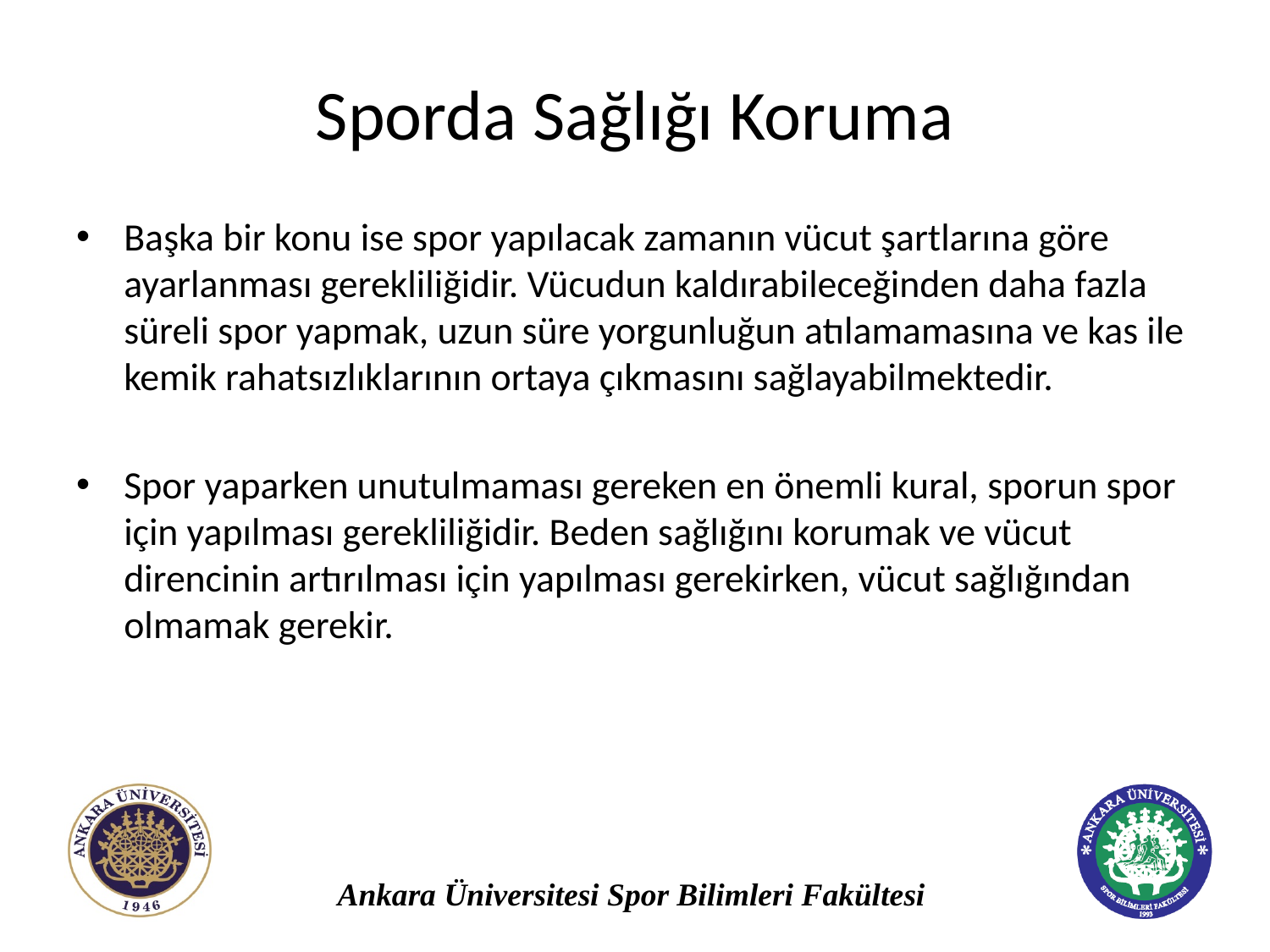

# Sporda Sağlığı Koruma
Başka bir konu ise spor yapılacak zamanın vücut şartlarına göre ayarlanması gerekliliğidir. Vücudun kaldırabileceğinden daha fazla süreli spor yapmak, uzun süre yorgunluğun atılamamasına ve kas ile kemik rahatsızlıklarının ortaya çıkmasını sağlayabilmektedir.

Spor yaparken unutulmaması gereken en önemli kural, sporun spor için yapılması gerekliliğidir. Beden sağlığını korumak ve vücut direncinin artırılması için yapılması gerekirken, vücut sağlığından olmamak gerekir.